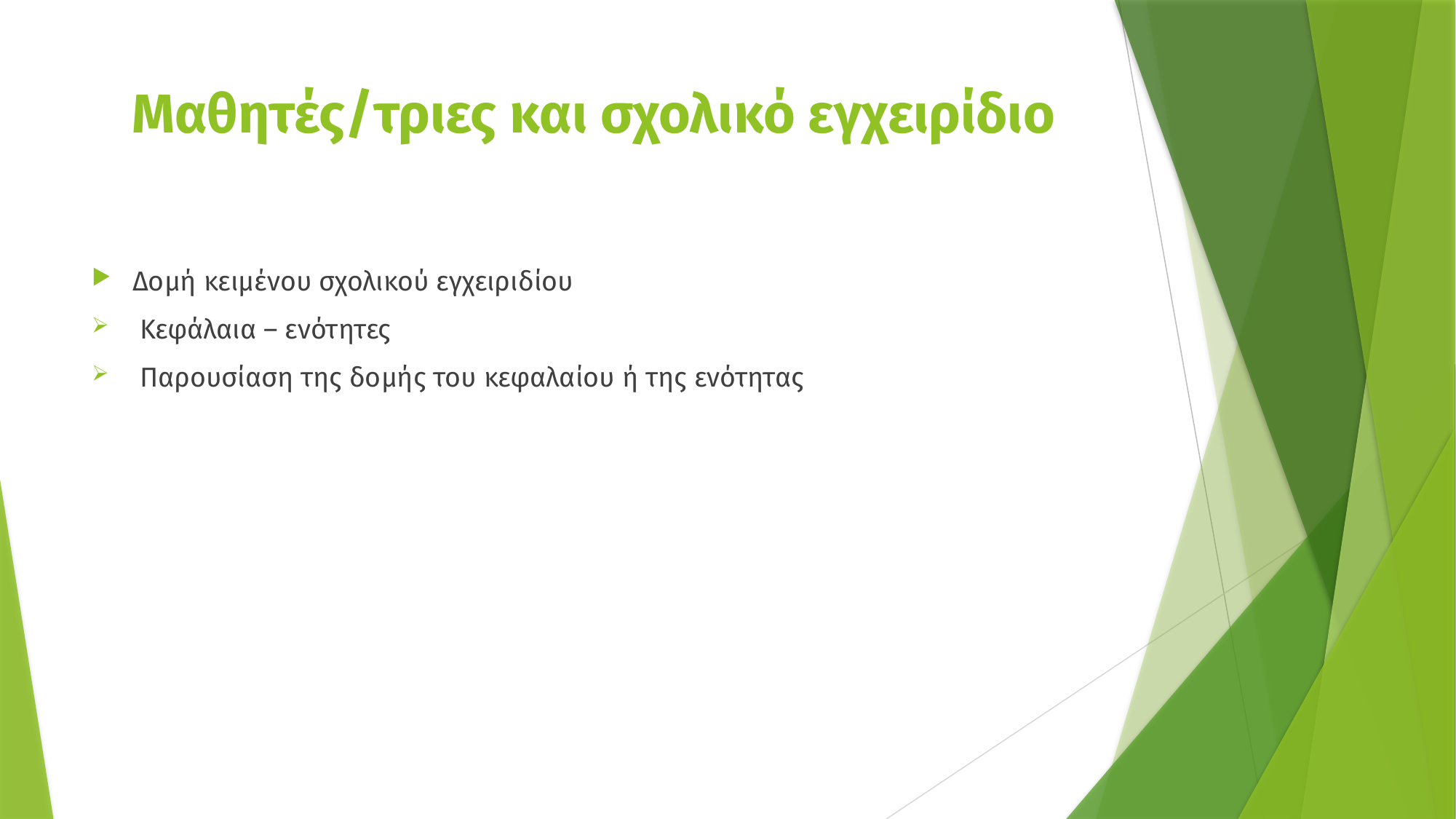

# Μαθητές/τριες και σχολικό εγχειρίδιο
Δομή κειμένου σχολικού εγχειριδίου
 Κεφάλαια – ενότητες
 Παρουσίαση της δομής του κεφαλαίου ή της ενότητας